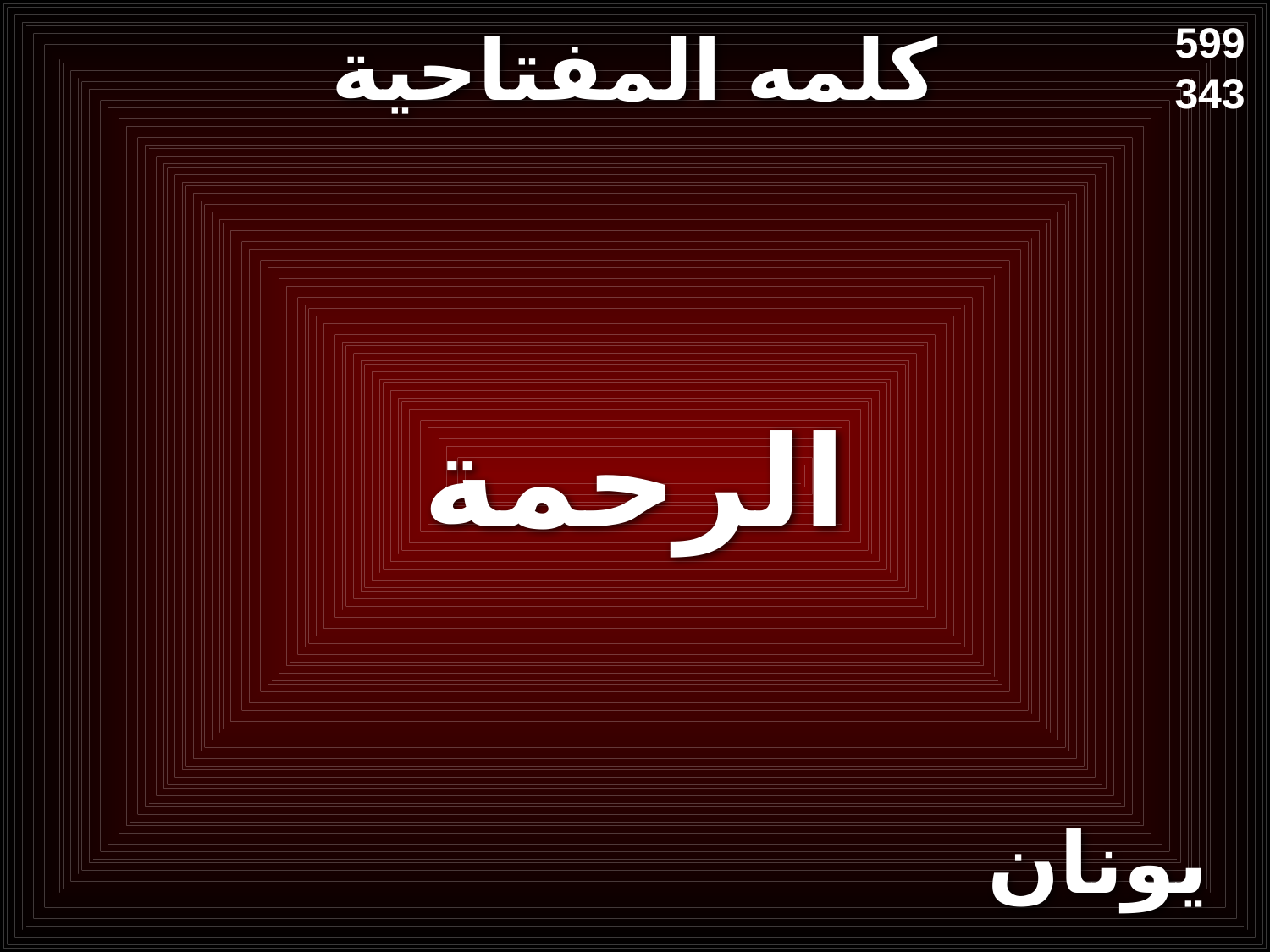

# كلمه المفتاحية
599
343

الرحمة
يونان